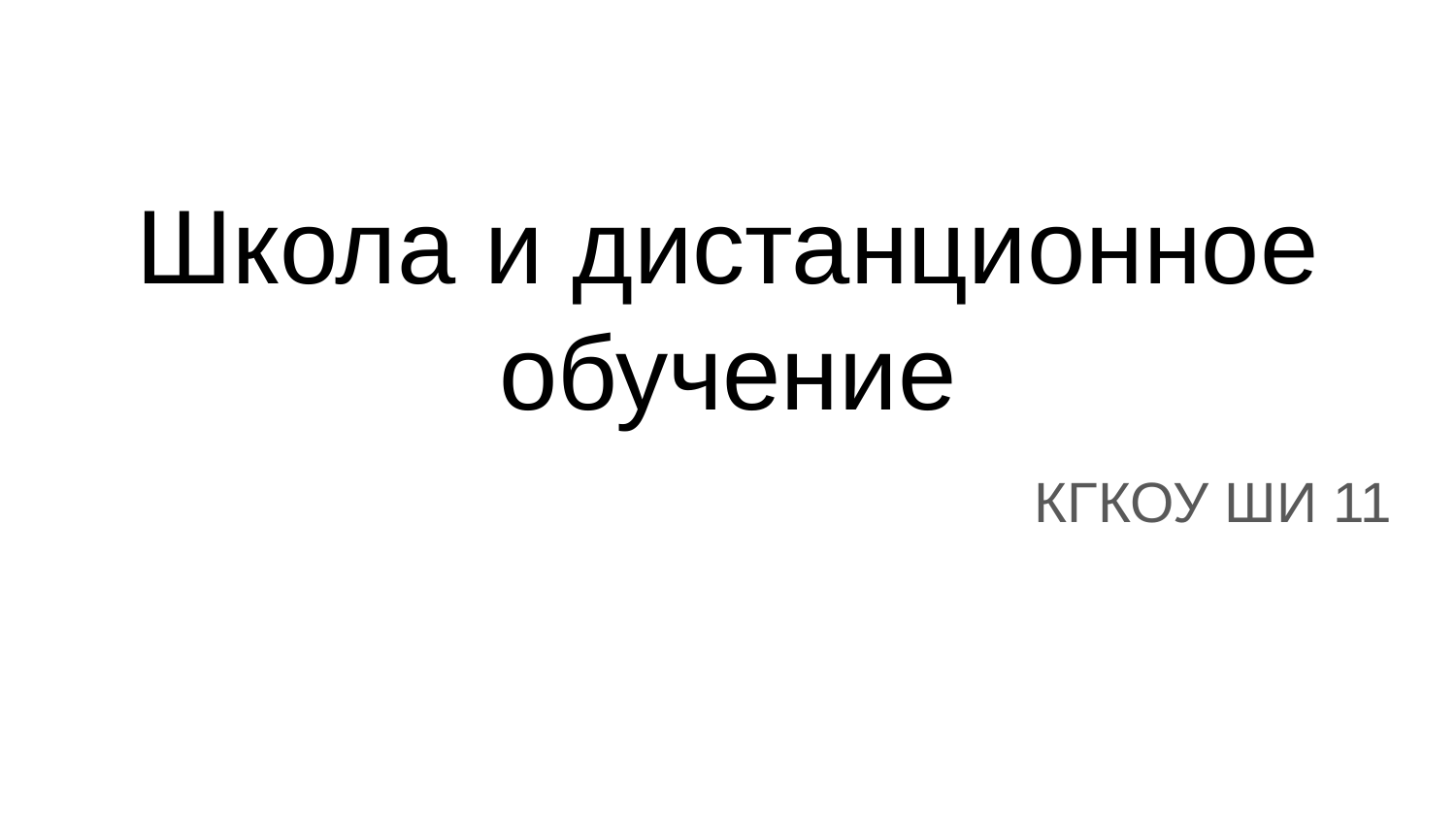

# Школа и дистанционное обучение
КГКОУ ШИ 11